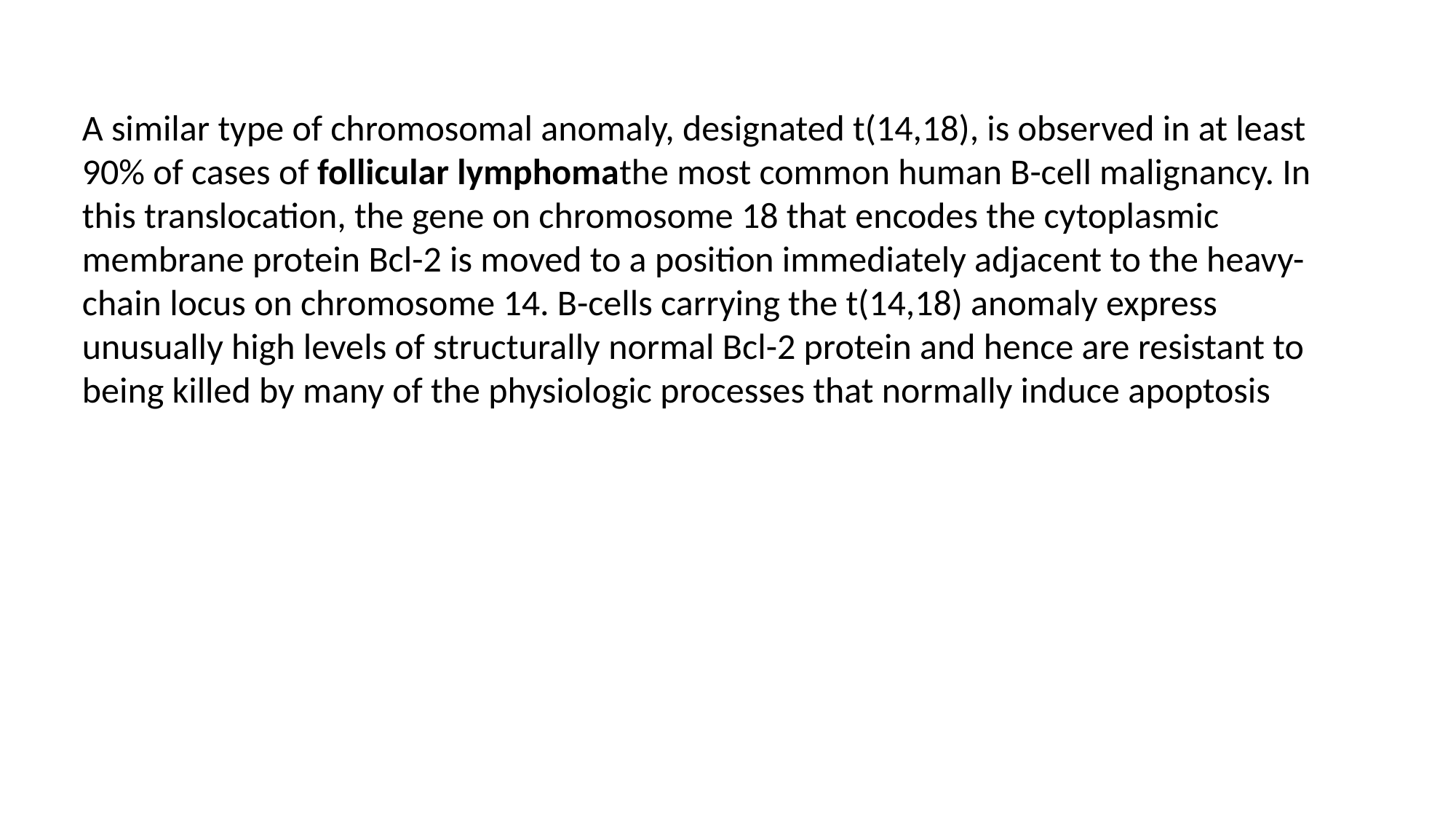

A similar type of chromosomal anomaly, designated t(14,18), is observed in at least 90% of cases of follicular lymphomathe most common human B-cell malignancy. In this translocation, the gene on chromosome 18 that encodes the cytoplasmic membrane protein Bcl-2 is moved to a position immediately adjacent to the heavy-chain locus on chromosome 14. B-cells carrying the t(14,18) anomaly express unusually high levels of structurally normal Bcl-2 protein and hence are resistant to being killed by many of the physiologic processes that normally induce apoptosis